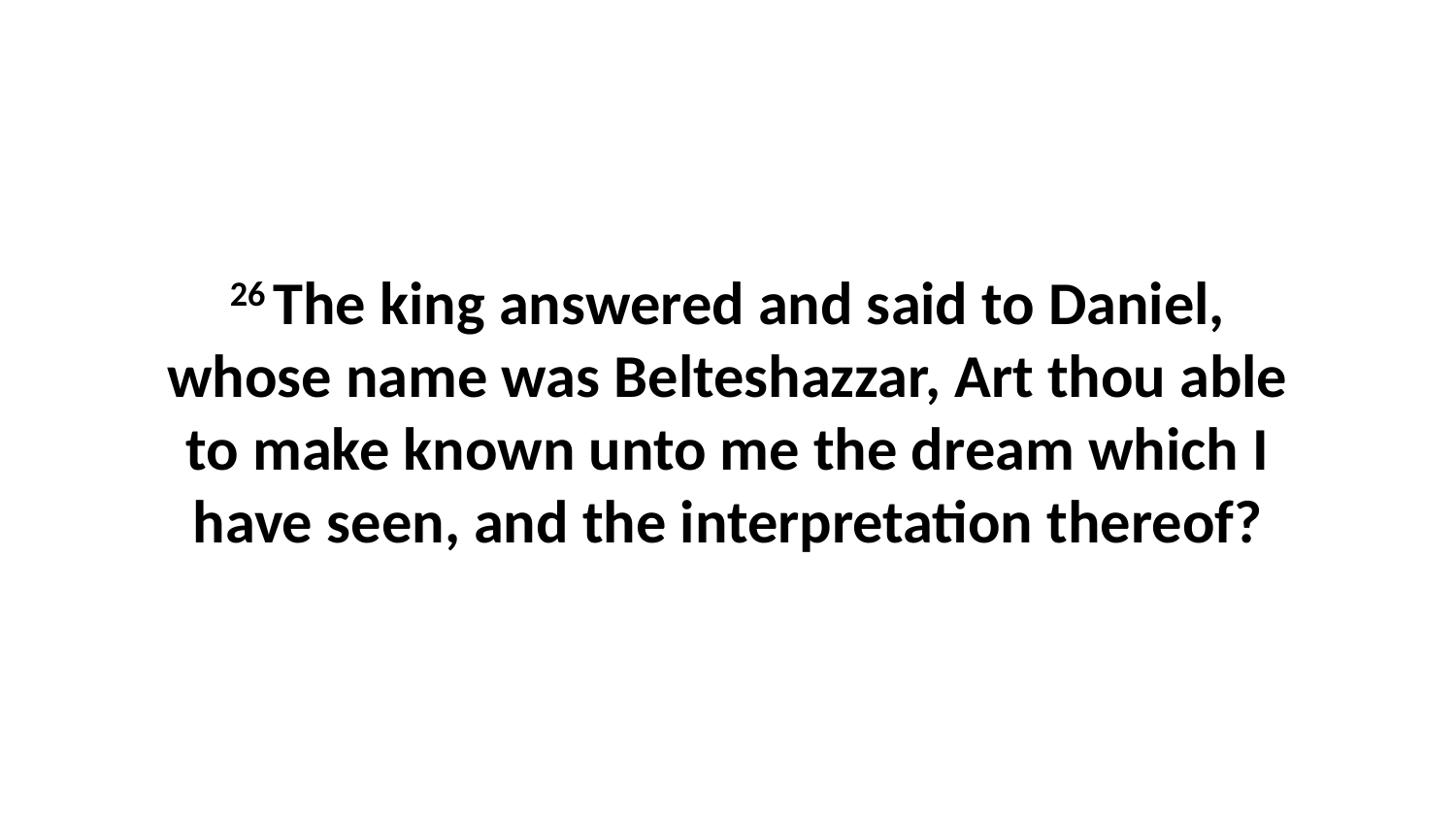

26 The king answered and said to Daniel, whose name was Belteshazzar, Art thou able to make known unto me the dream which I have seen, and the interpretation thereof?